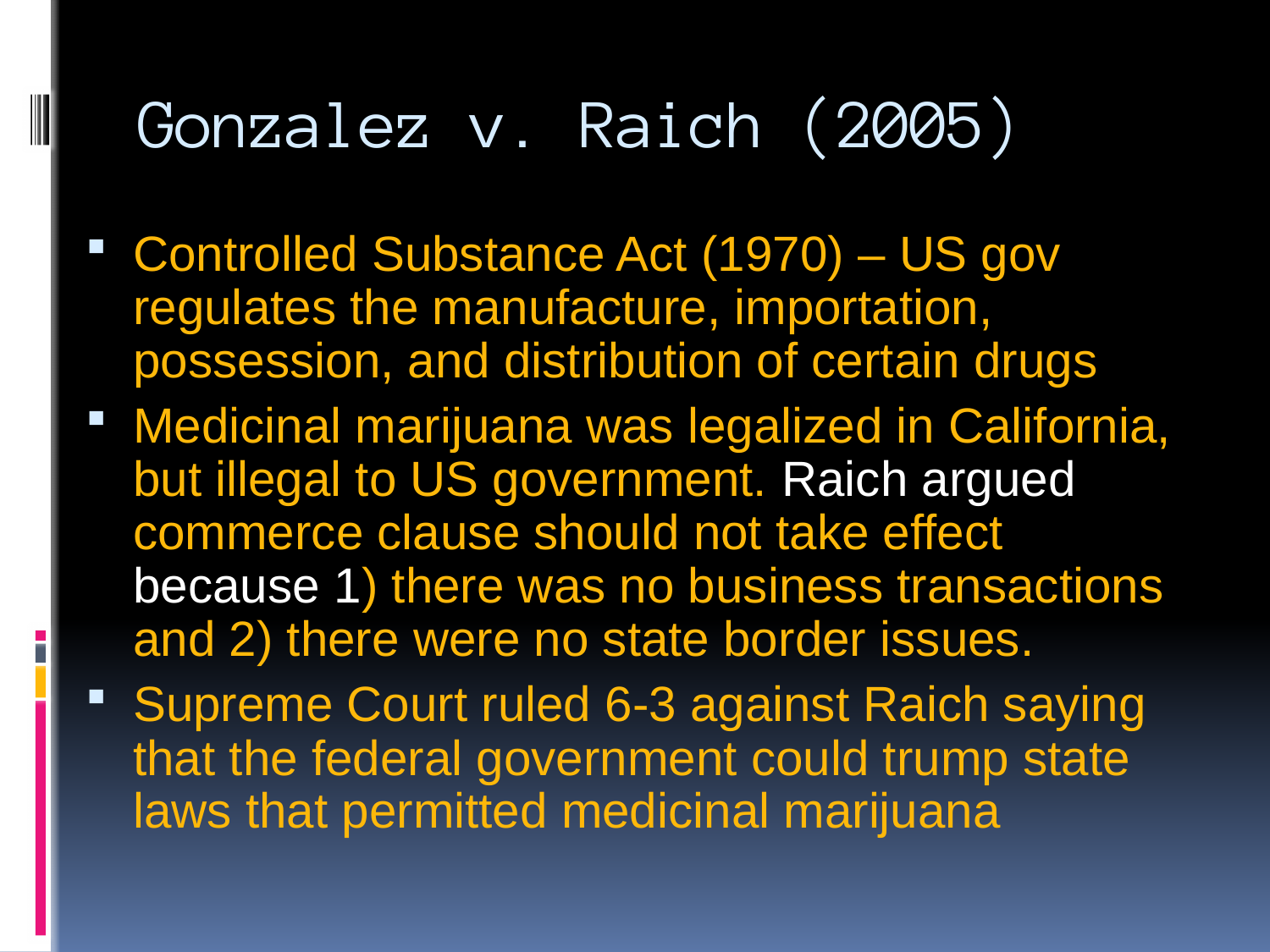

# Gonzalez v. Raich (2005)
Controlled Substance Act (1970) – US gov regulates the manufacture, importation, possession, and distribution of certain drugs
Medicinal marijuana was legalized in California, but illegal to US government. Raich argued commerce clause should not take effect because 1) there was no business transactions and 2) there were no state border issues.
Supreme Court ruled 6-3 against Raich saying that the federal government could trump state laws that permitted medicinal marijuana